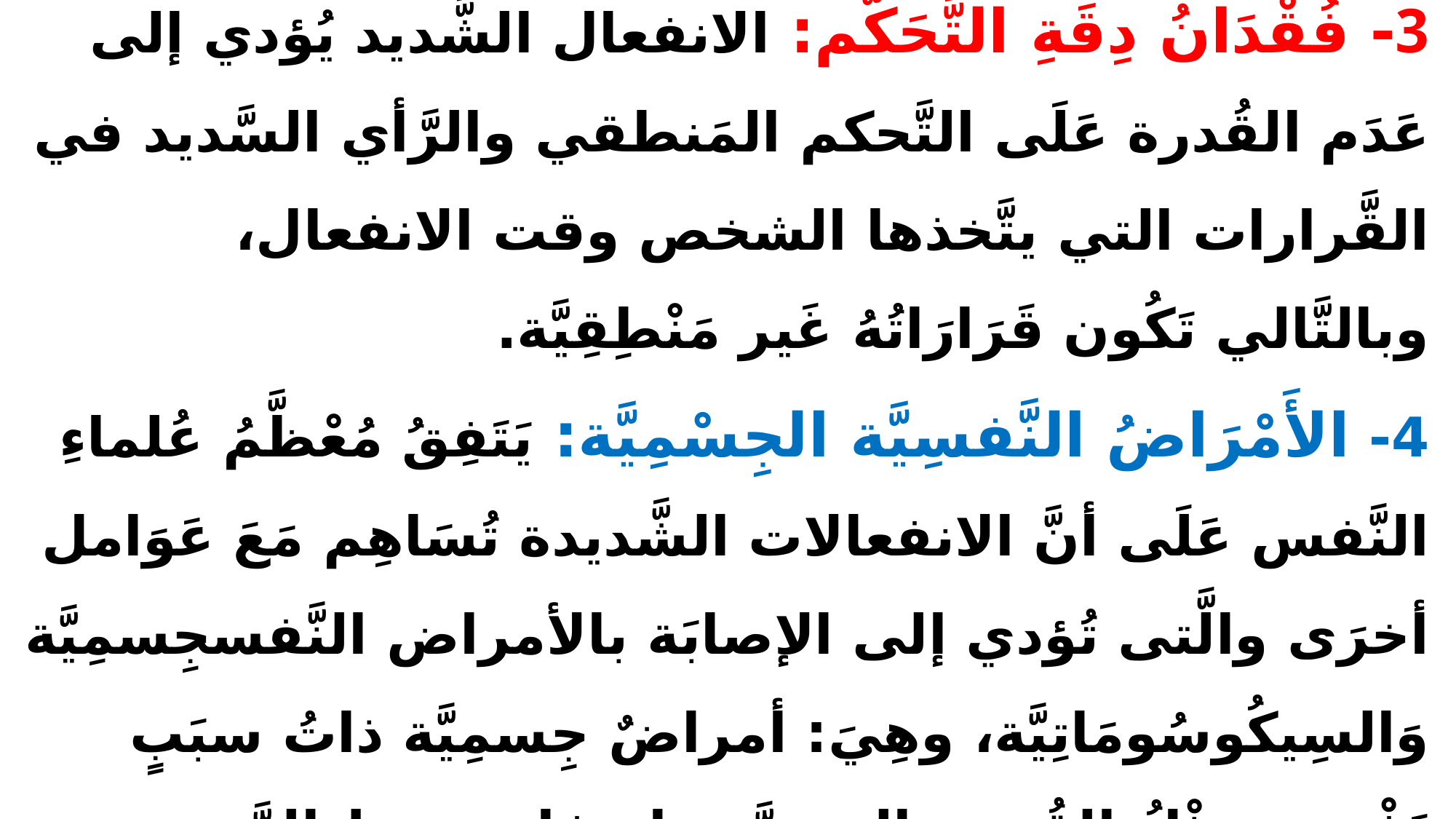

# 3- فُقْدَانُ دِقَةِ التَّحَكُّم: الانفعال الشَّديد يُؤدي إلى عَدَم القُدرة عَلَى التَّحكم المَنطقي والرَّأي السَّديد في القَّرارات التي يتَّخذها الشخص وقت الانفعال، وبالتَّالي تَكُون قَرَارَاتُهُ غَير مَنْطِقِيَّة. 4- الأَمْرَاضُ النَّفسِيَّة الجِسْمِيَّة: يَتَفِقُ مُعْظَّمُ عُلماءِ النَّفس عَلَى أنَّ الانفعالات الشَّديدة تُسَاهِم مَعَ عَوَامل أخرَى والَّتى تُؤدي إلى الإصابَة بالأمراض النَّفسجِسمِيَّة وَالسِيكُوسُومَاتِيَّة، وهِيَ: أمراضٌ جِسمِيَّة ذاتُ سبَبٍ نَفْسي مِثْلُ القُرحة المعديَّة وارتفاع ضغط الدَّم.